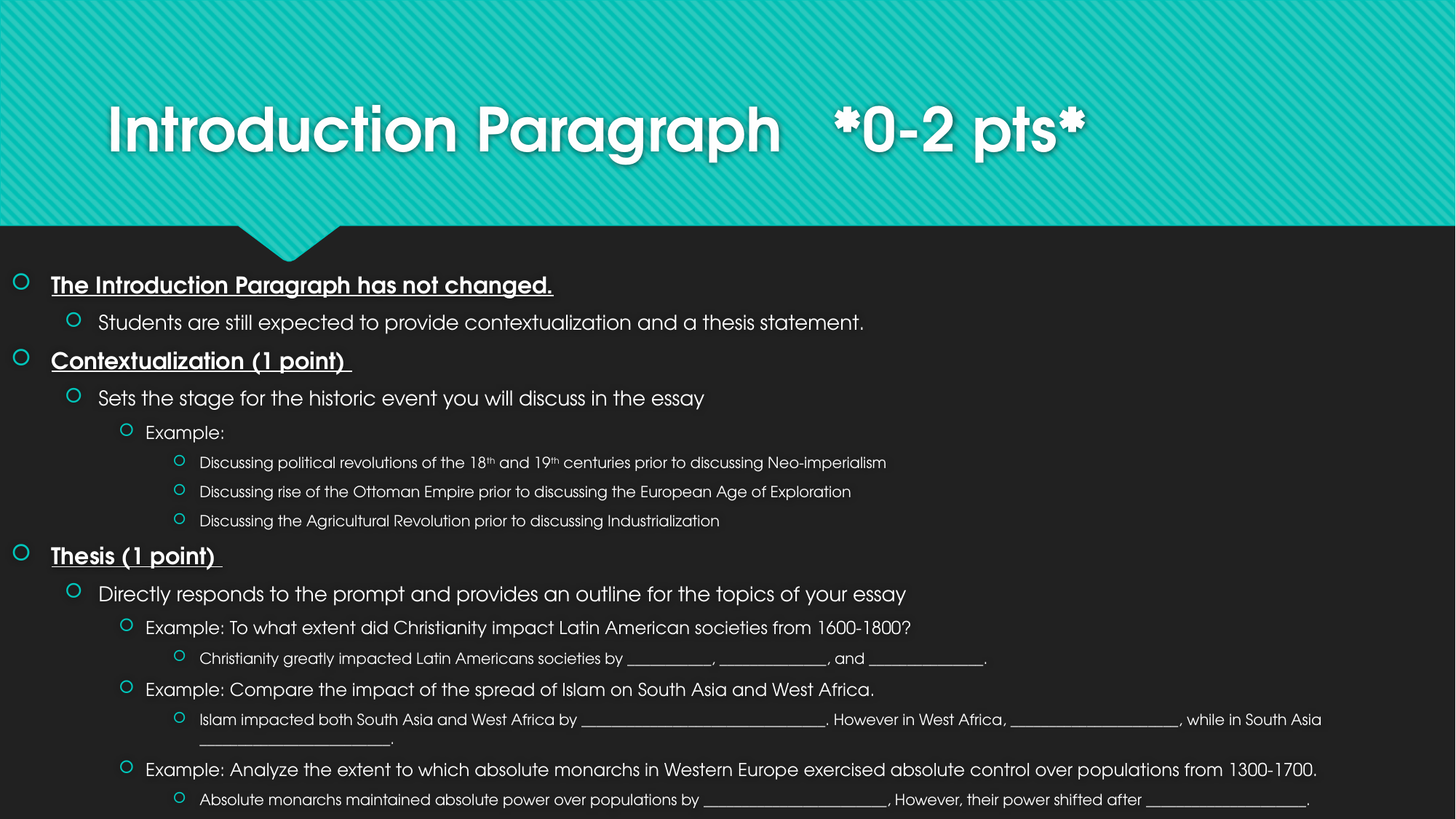

# Introduction Paragraph   *0-2 pts*
The Introduction Paragraph has not changed.
Students are still expected to provide contextualization and a thesis statement.
Contextualization (1 point)
Sets the stage for the historic event you will discuss in the essay
Example:
Discussing political revolutions of the 18th and 19th centuries prior to discussing Neo-imperialism
Discussing rise of the Ottoman Empire prior to discussing the European Age of Exploration
Discussing the Agricultural Revolution prior to discussing Industrialization
Thesis (1 point)
Directly responds to the prompt and provides an outline for the topics of your essay
Example: To what extent did Christianity impact Latin American societies from 1600-1800?
Christianity greatly impacted Latin Americans societies by ___________, ______________, and _______________.
Example: Compare the impact of the spread of Islam on South Asia and West Africa.
Islam impacted both South Asia and West Africa by ________________________________. However in West Africa, ______________________, while in South Asia _________________________.
Example: Analyze the extent to which absolute monarchs in Western Europe exercised absolute control over populations from 1300-1700.
Absolute monarchs maintained absolute power over populations by ________________________, However, their power shifted after _____________________.